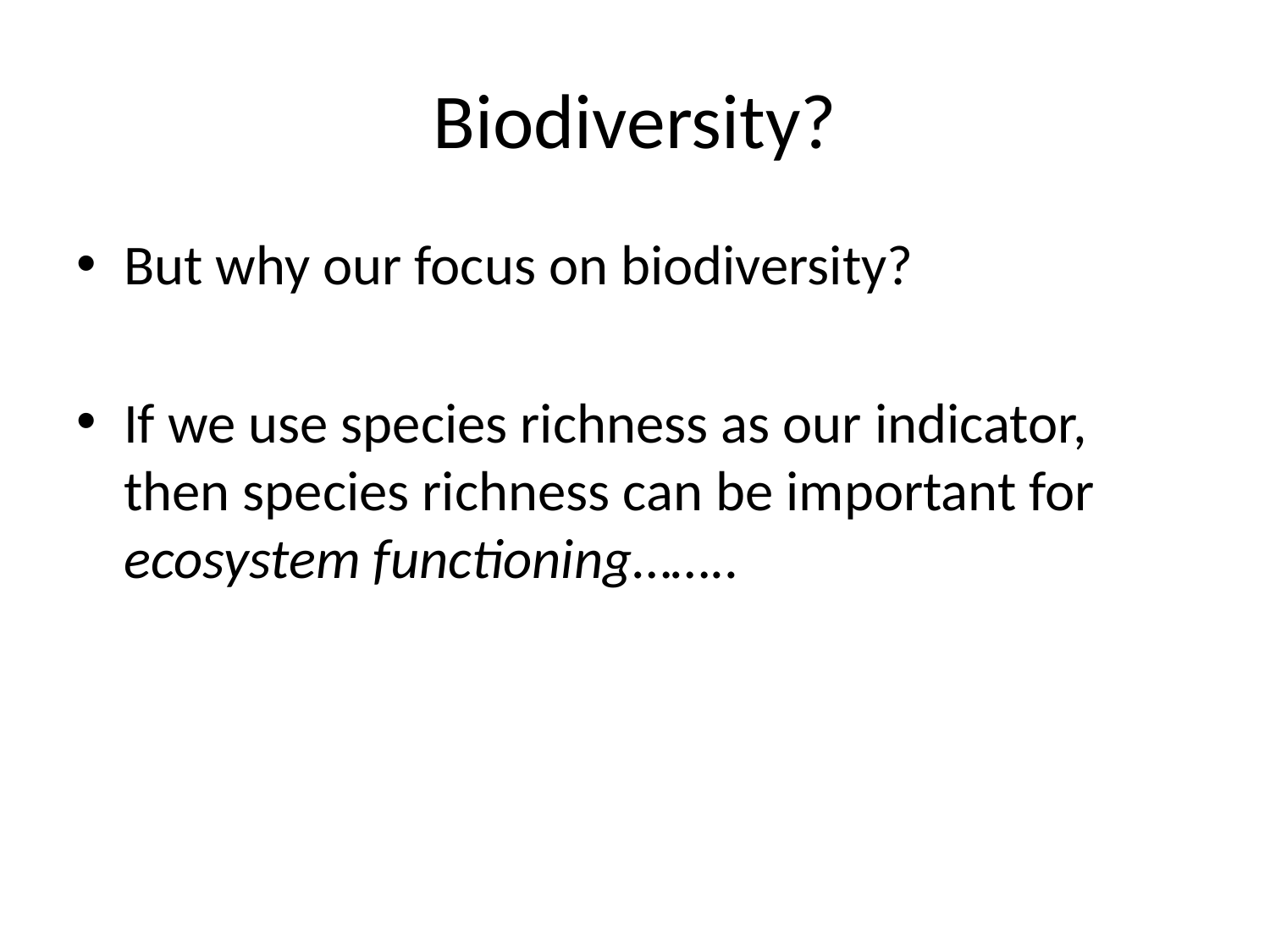

# Biodiversity?
But why our focus on biodiversity?

If we use species richness as our indicator, then species richness can be important for ecosystem functioning……..